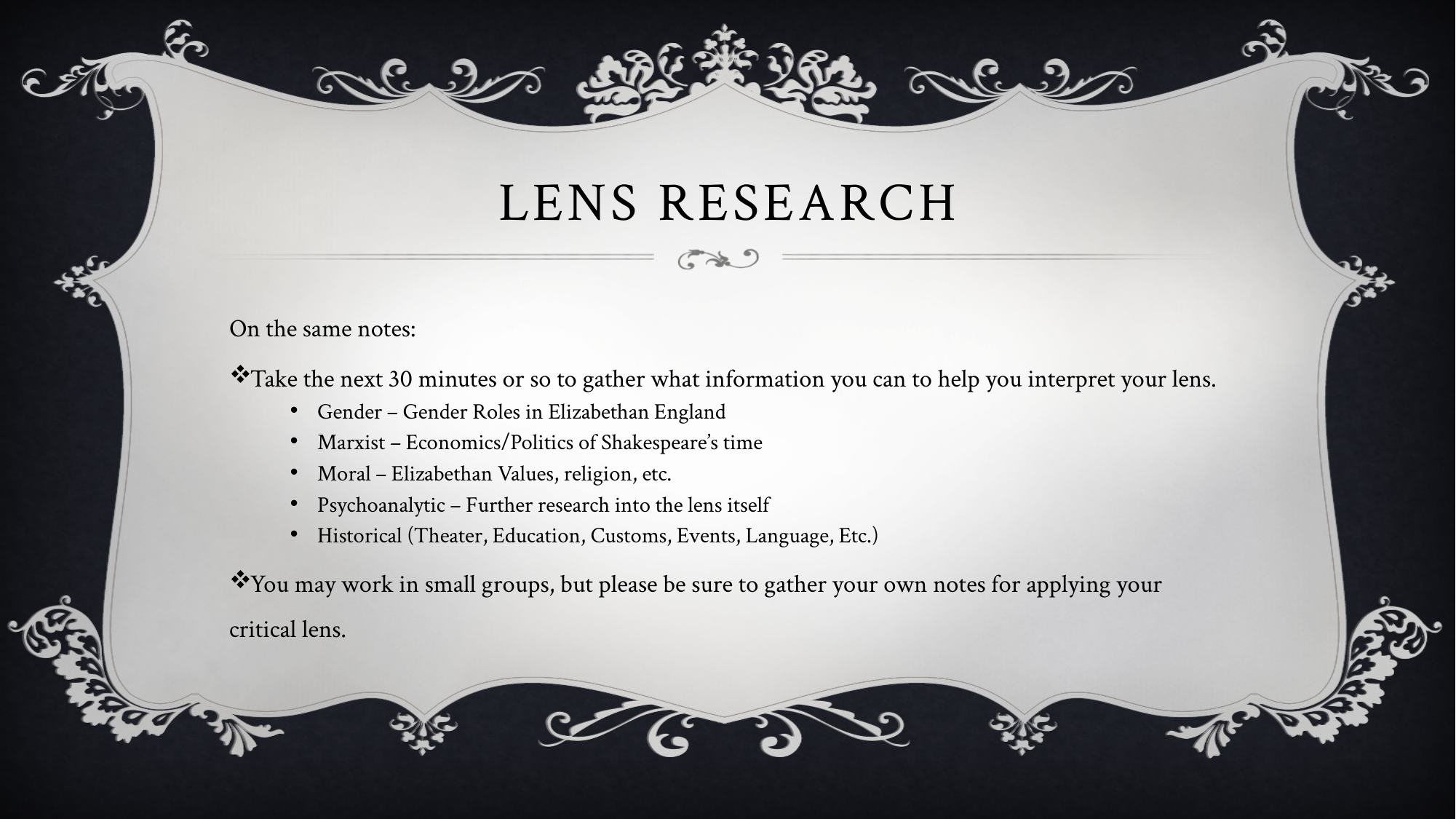

# Lens Research
On the same notes:
Take the next 30 minutes or so to gather what information you can to help you interpret your lens.
Gender – Gender Roles in Elizabethan England
Marxist – Economics/Politics of Shakespeare’s time
Moral – Elizabethan Values, religion, etc.
Psychoanalytic – Further research into the lens itself
Historical (Theater, Education, Customs, Events, Language, Etc.)
You may work in small groups, but please be sure to gather your own notes for applying your critical lens.